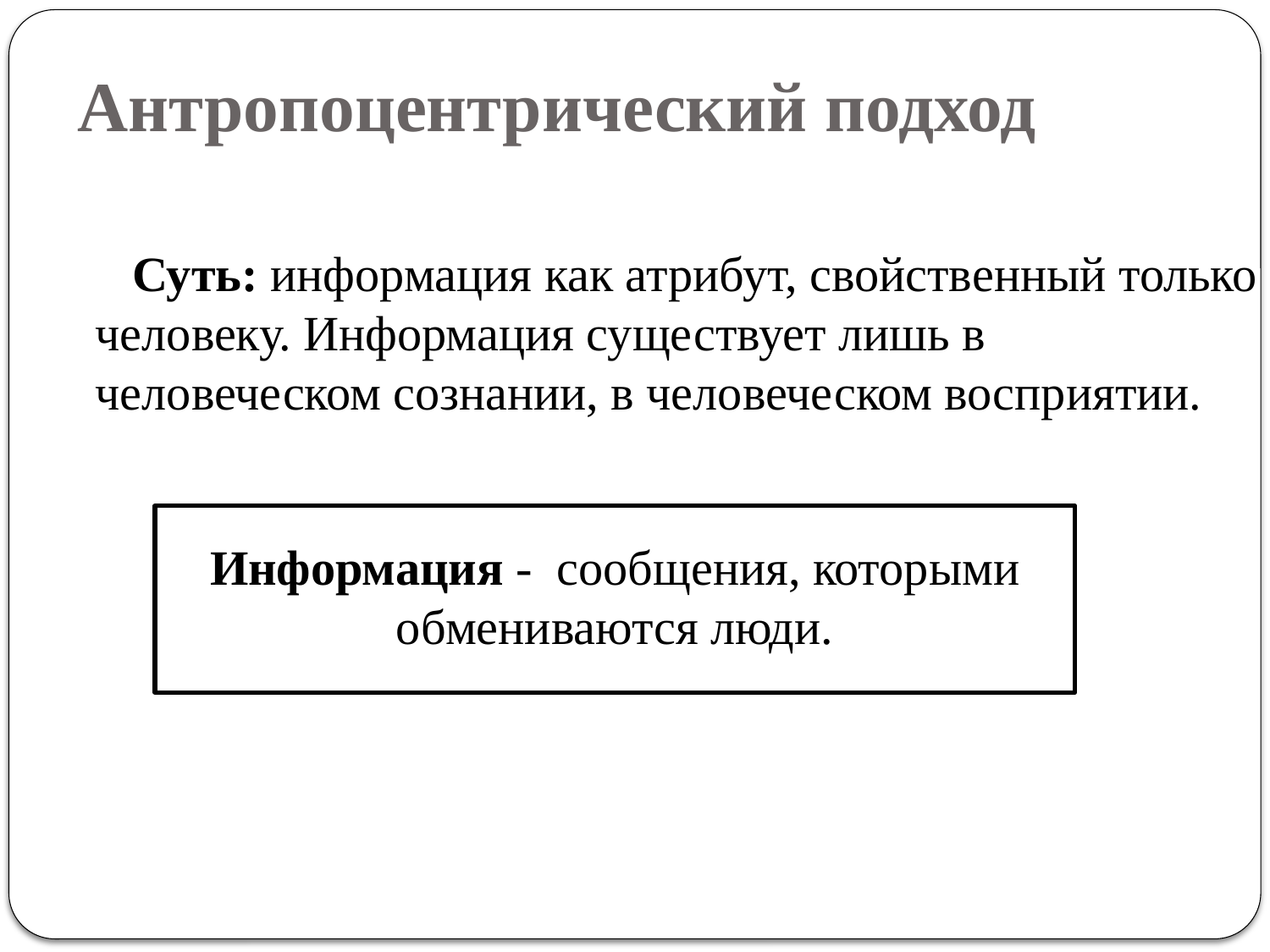

# Антропоцентрический подход
Суть: информация как атрибут, свойственный только человеку. Информация существует лишь в человеческом сознании, в человеческом восприятии.
Информация -  сообщения, которыми обмениваются люди.